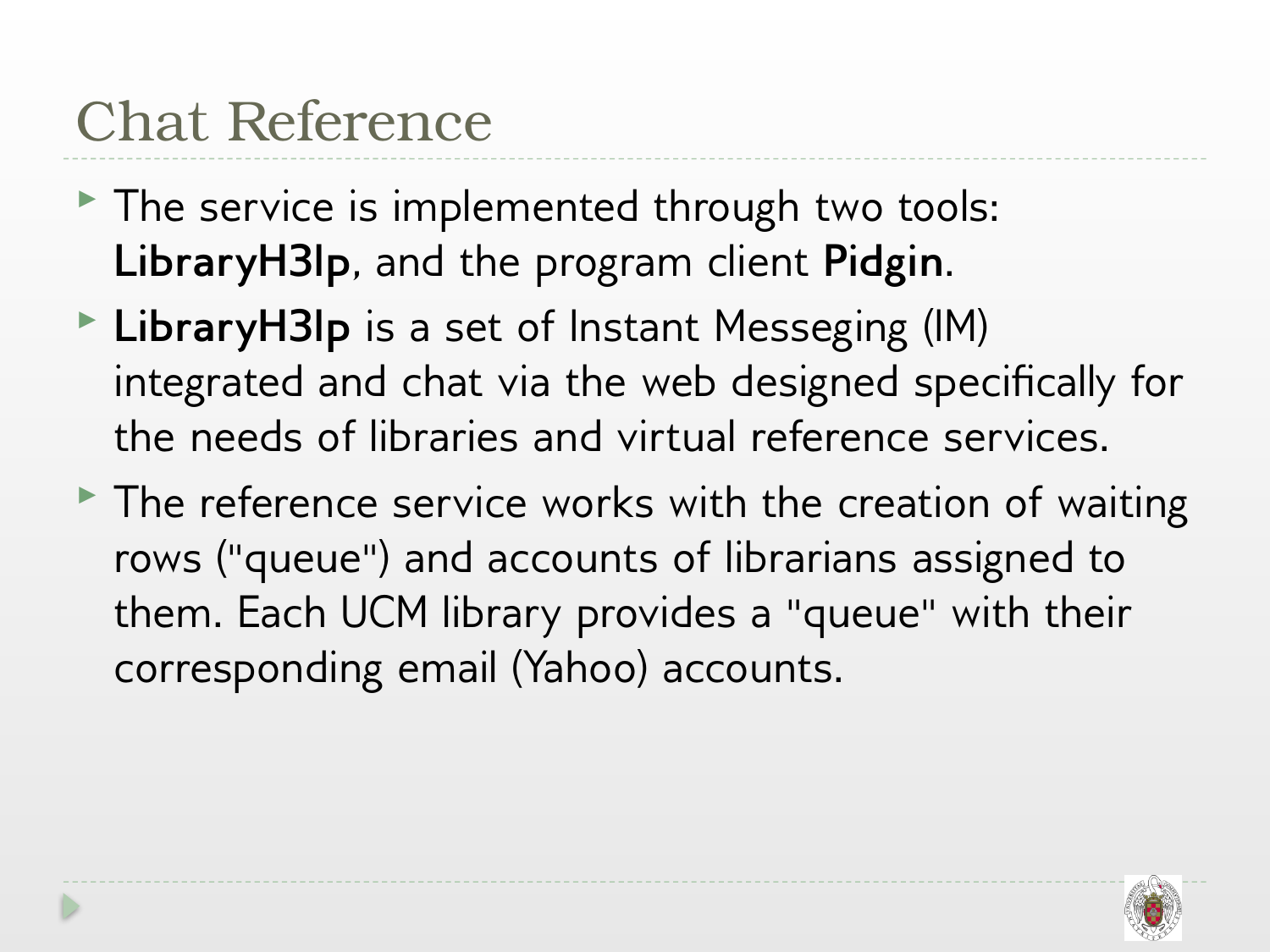

# Chat Reference
The service is implemented through two tools: LibraryH3lp, and the program client Pidgin.
LibraryH3lp is a set of Instant Messeging (IM) integrated and chat via the web designed specifically for the needs of libraries and virtual reference services.
The reference service works with the creation of waiting rows ("queue") and accounts of librarians assigned to them. Each UCM library provides a "queue" with their corresponding email (Yahoo) accounts.